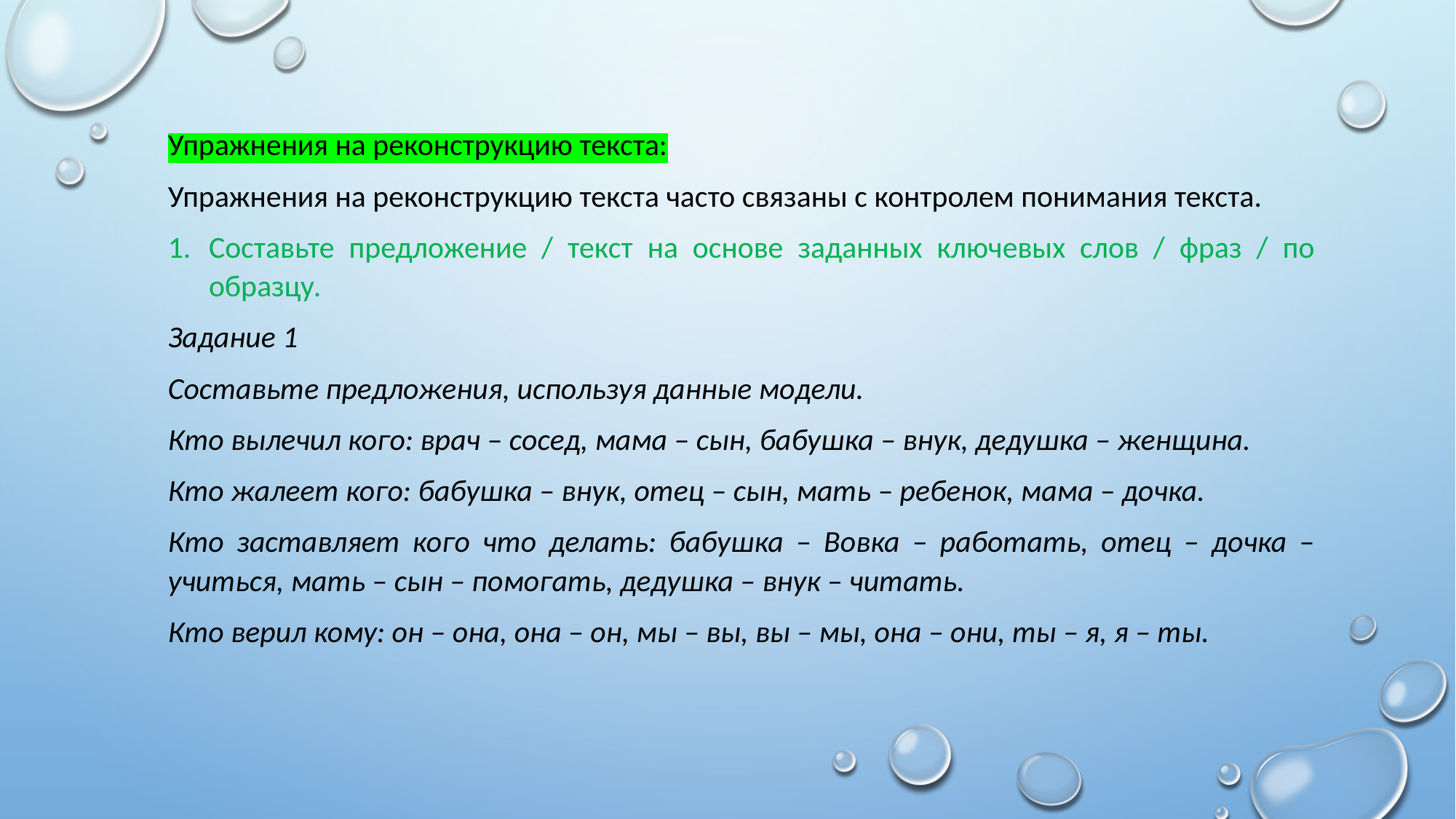

Упражнения на реконструкцию текста:
Упражнения на реконструкцию текста часто связаны с контролем понимания текста.
Составьте предложение / текст на основе заданных ключевых слов / фраз / по образцу.
Задание 1
Составьте предложения, используя данные модели.
Кто вылечил кого: врач – сосед, мама – сын, бабушка – внук, дедушка – женщина.
Кто жалеет кого: бабушка – внук, отец – сын, мать – ребенок, мама – дочка.
Кто заставляет кого что делать: бабушка – Вовка – работать, отец – дочка – учиться, мать – сын – помогать, дедушка – внук – читать.
Кто верил кому: он – она, она – он, мы – вы, вы – мы, она – они, ты – я, я – ты.